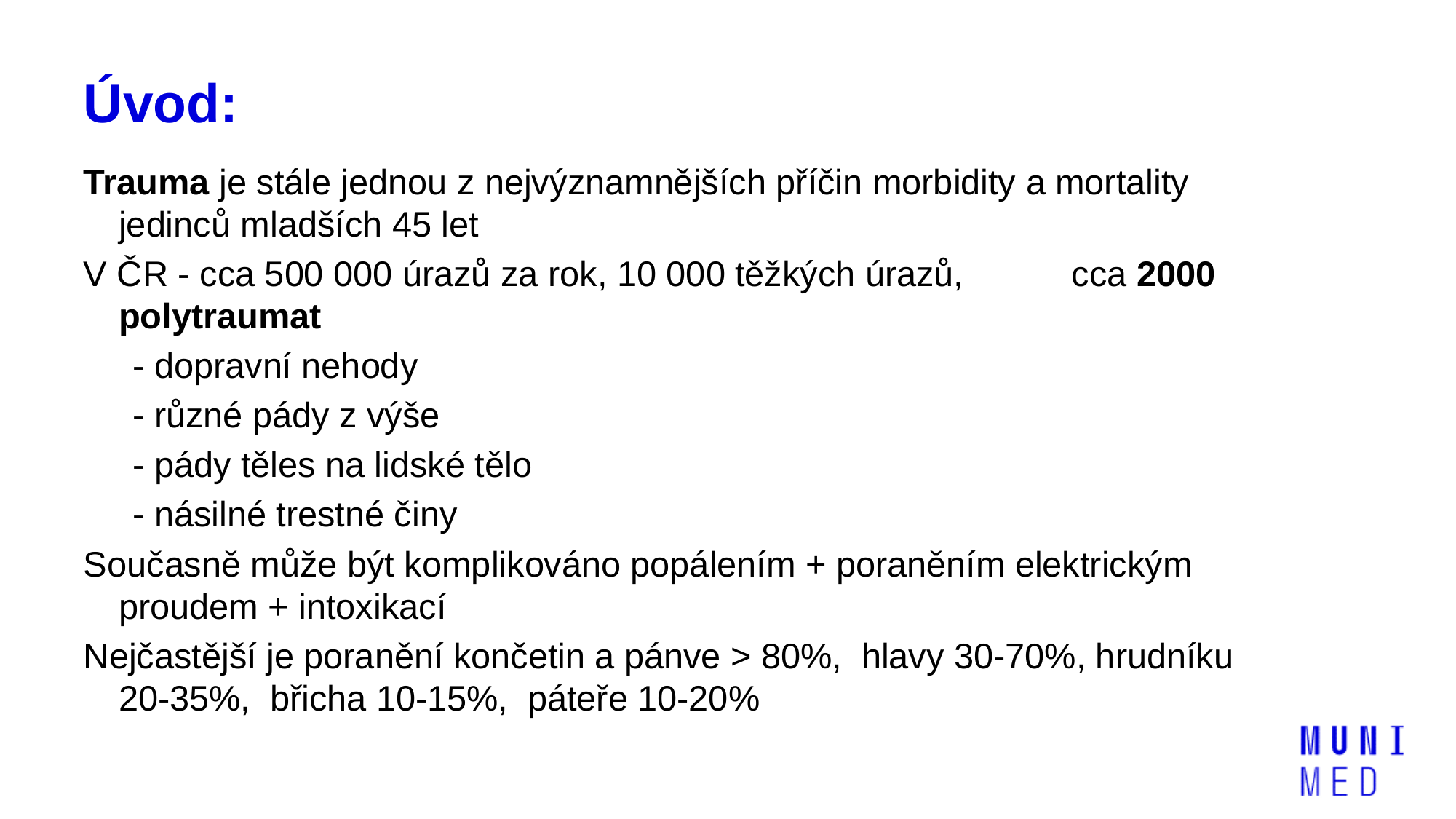

# Úvod:
Trauma je stále jednou z nejvýznamnějších příčin morbidity a mortality jedinců mladších 45 let
V ČR - cca 500 000 úrazů za rok, 10 000 těžkých úrazů,           cca 2000 polytraumat
     - dopravní nehody
     - různé pády z výše
     - pády těles na lidské tělo
     - násilné trestné činy
Současně může být komplikováno popálením + poraněním elektrickým proudem + intoxikací
Nejčastější je poranění končetin a pánve > 80%,  hlavy 30-70%, hrudníku 20-35%,  břicha 10-15%,  páteře 10-20%